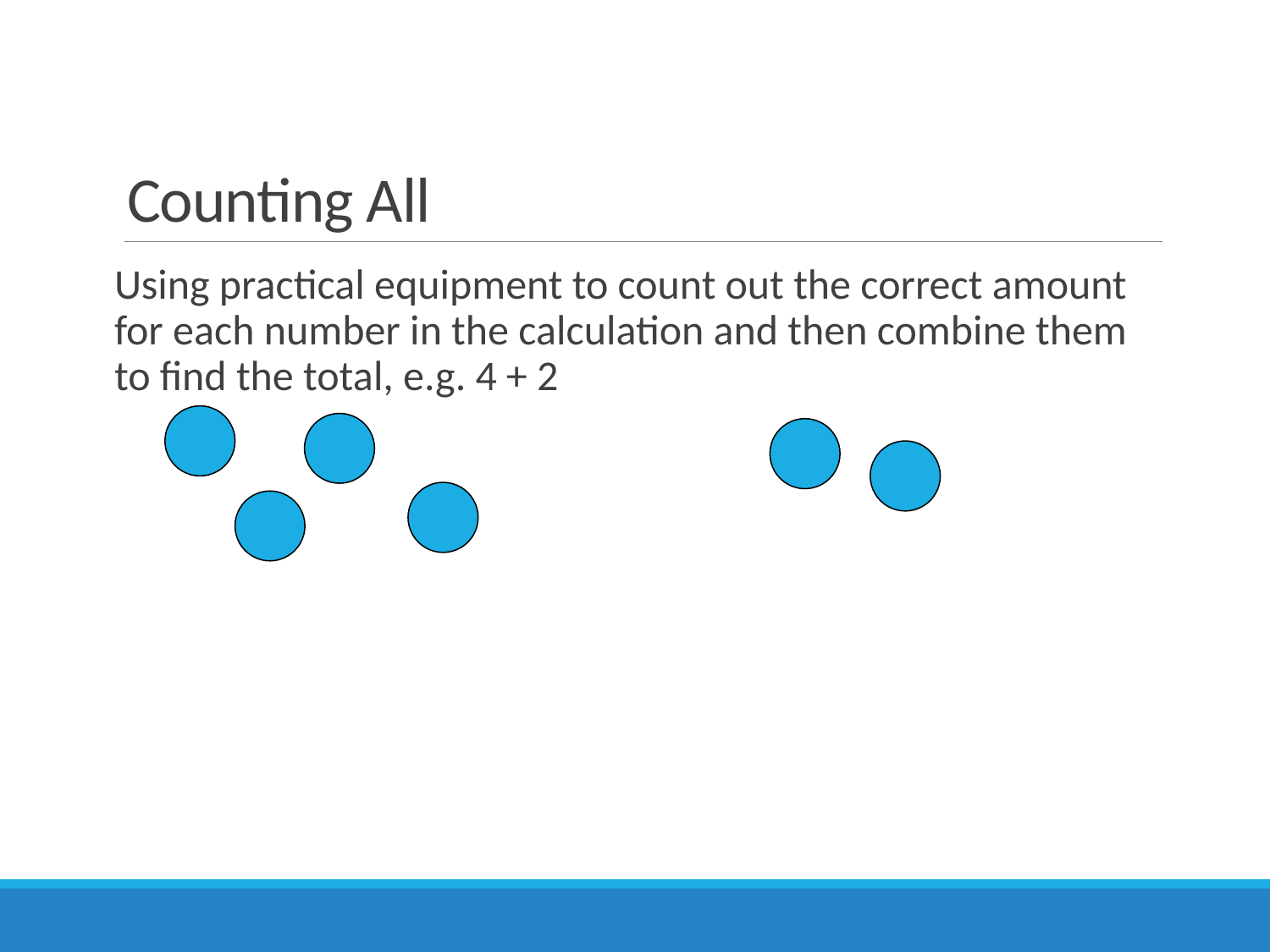

# Counting All
Using practical equipment to count out the correct amount for each number in the calculation and then combine them to find the total, e.g. 4 + 2